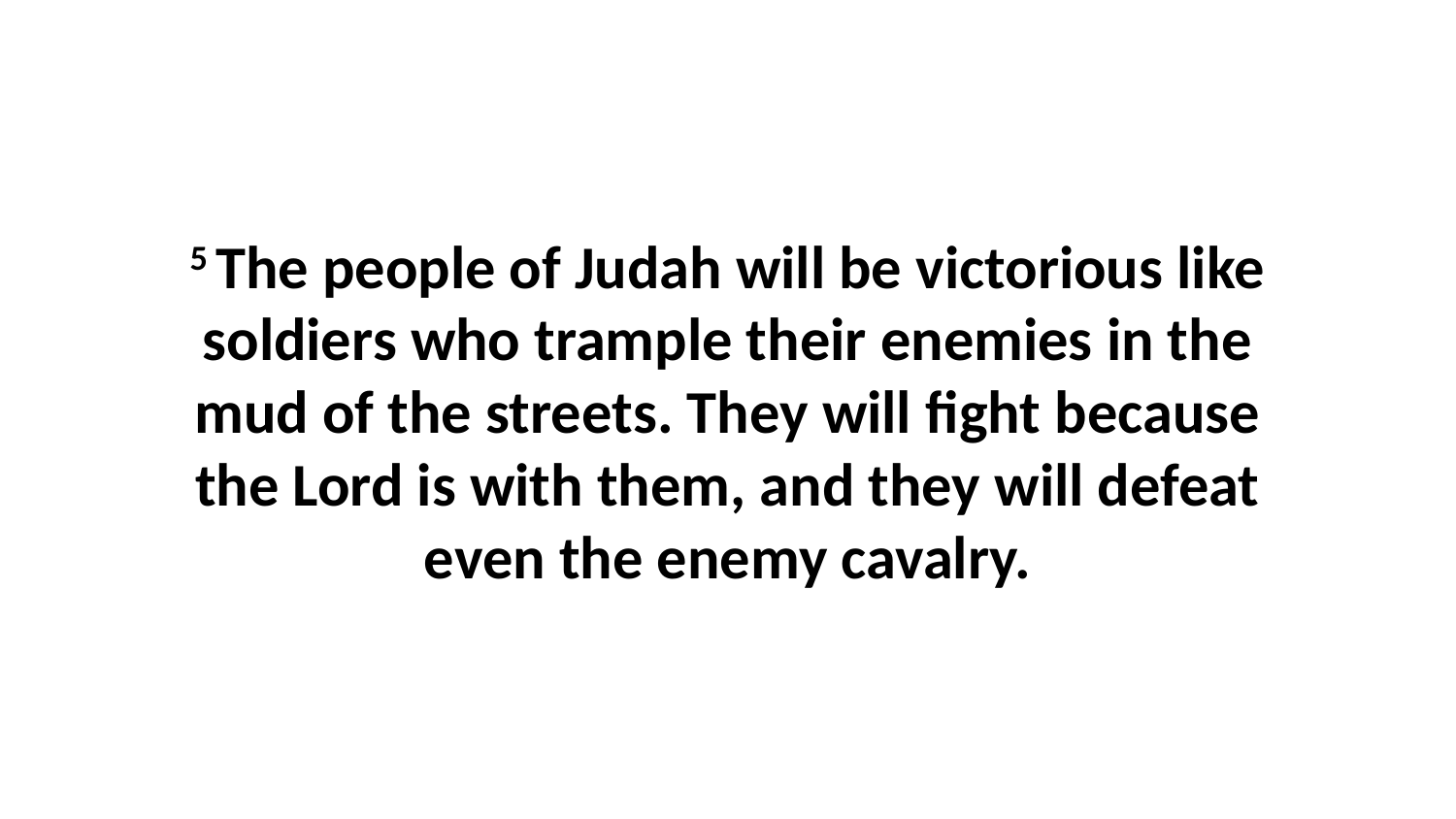

5 The people of Judah will be victorious like soldiers who trample their enemies in the mud of the streets. They will fight because the Lord is with them, and they will defeat even the enemy cavalry.